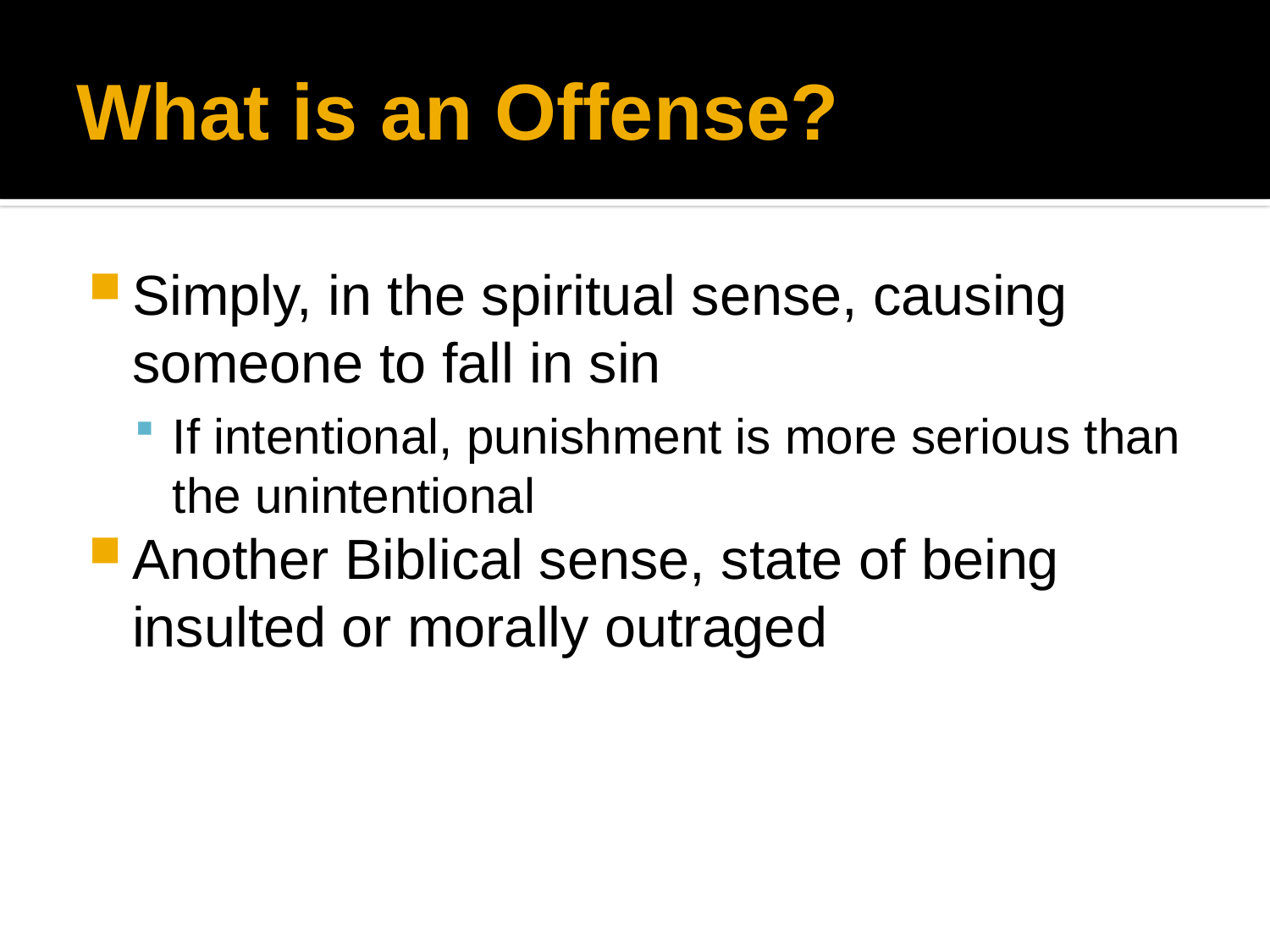

# What is an Offense?
Simply, in the spiritual sense, causing someone to fall in sin
If intentional, punishment is more serious than the unintentional
Another Biblical sense, state of being insulted or morally outraged